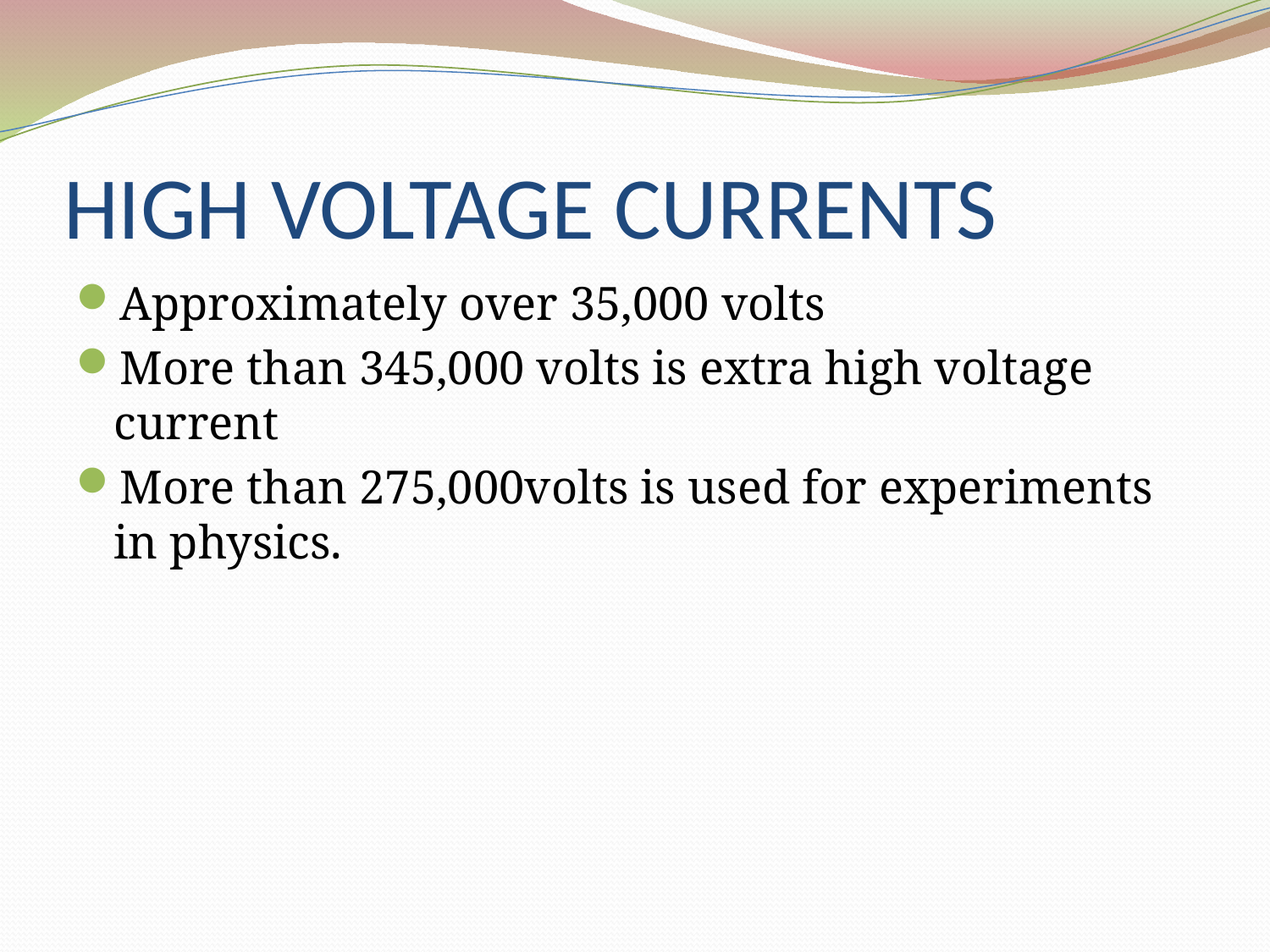

# HIGH VOLTAGE CURRENTS
Approximately over 35,000 volts
More than 345,000 volts is extra high voltage current
More than 275,000volts is used for experiments in physics.